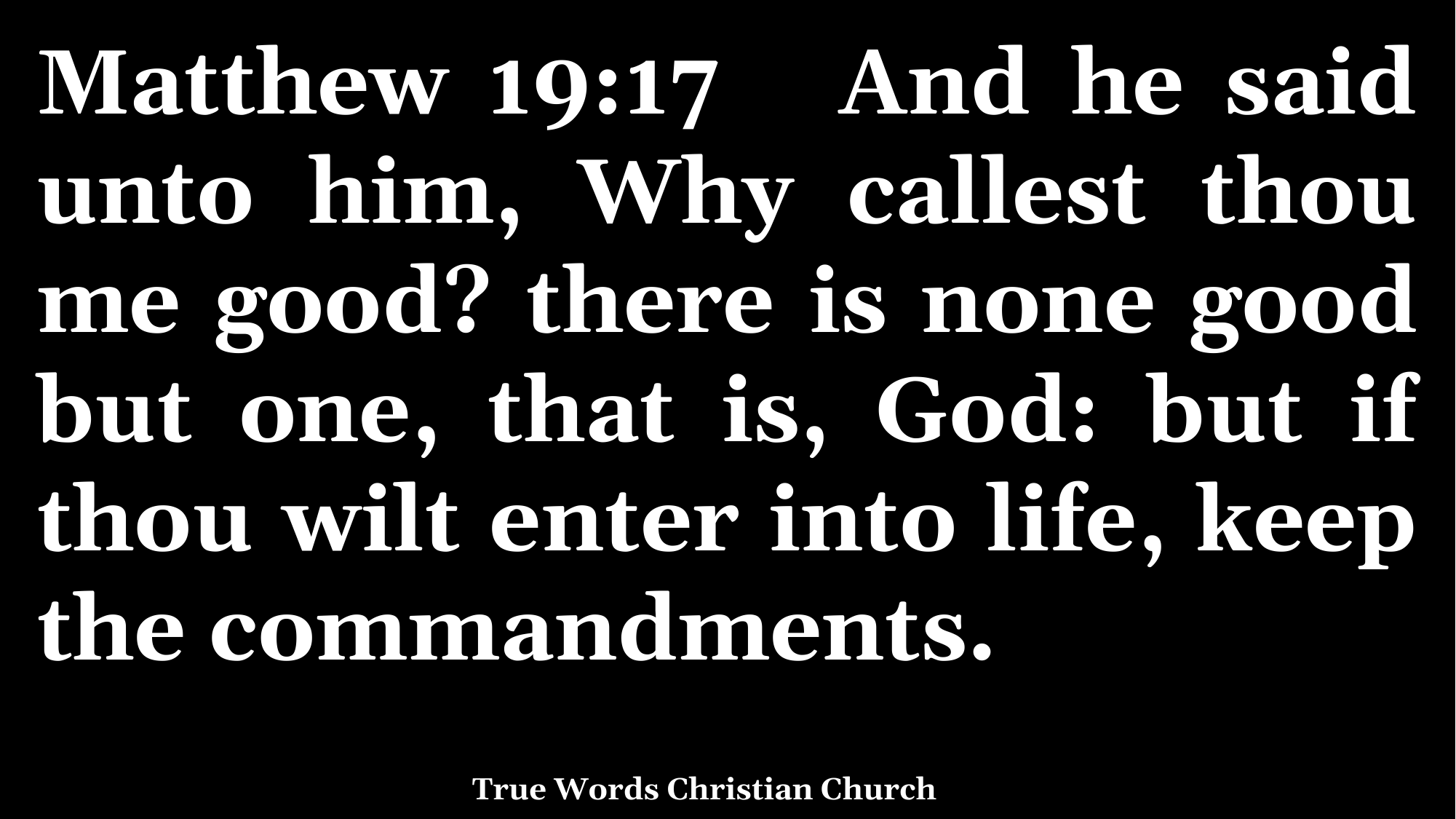

Matthew 19:17   And he said unto him, Why callest thou me good? there is none good but one, that is, God: but if thou wilt enter into life, keep the commandments.
True Words Christian Church